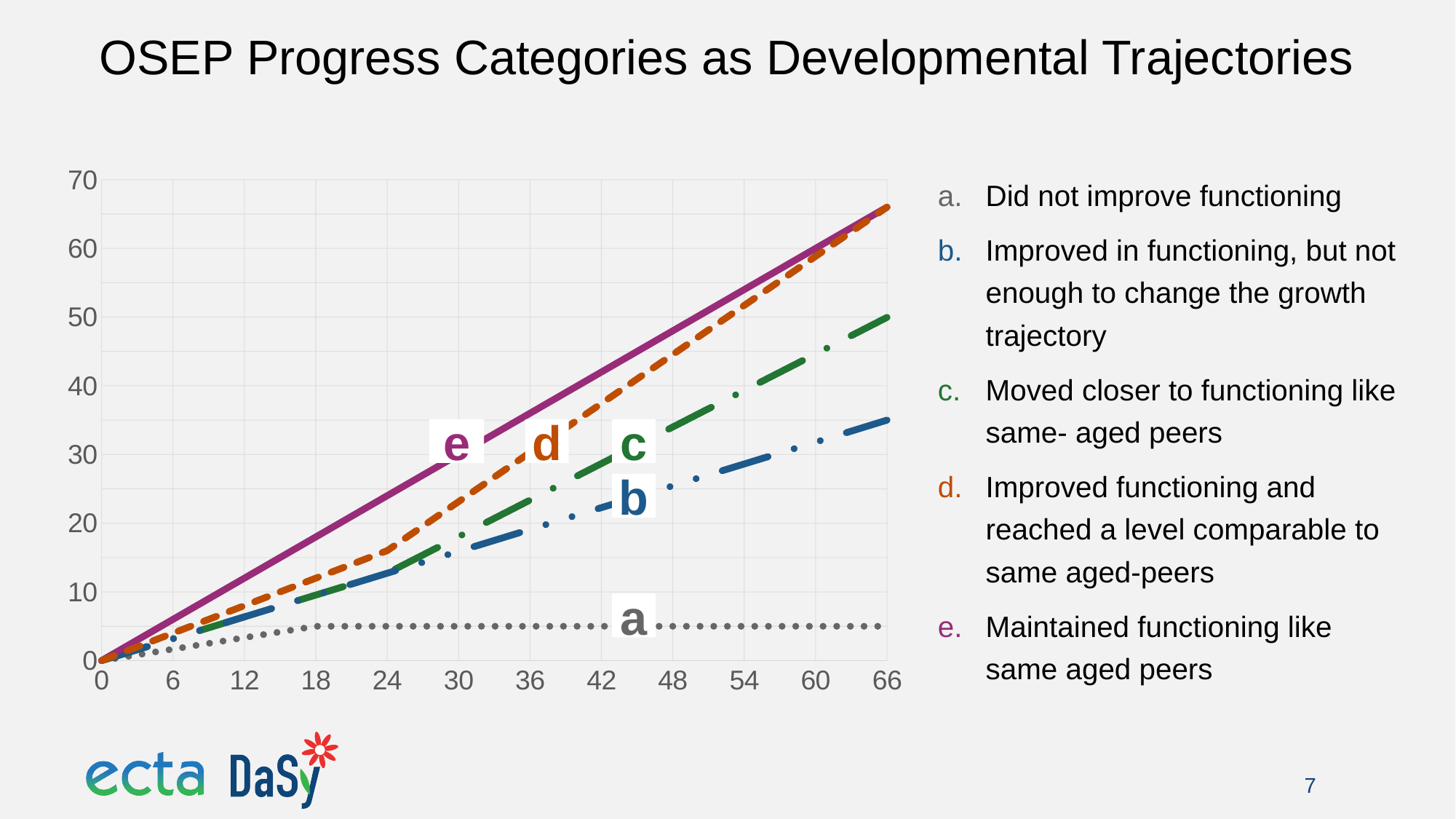

# OSEP Progress Categories as Developmental Trajectories

### Chart

| Category | a | c | b | e | d |
|---|---|---|---|---|---|
| 0 | 0.0 | 0.0 | 0.0 | 0.0 | 0.0 |
| 6 | 1.67 | 3.18 | 3.18 | 6.0 | 4.0 |
| 12 | 3.34 | 6.36 | 6.36 | 12.0 | 8.0 |
| 18 | 5.0 | 9.540000000000001 | 9.540000000000001 | 18.0 | 12.0 |
| 24 | 5.0 | 12.72 | 12.72 | 24.0 | 16.0 |
| 30 | 5.0 | 18.04 | 15.9 | 30.0 | 23.14 |
| 36 | 5.0 | 23.36 | 19.080000000000002 | 36.0 | 30.28 |
| 42 | 5.0 | 28.68 | 22.26 | 42.0 | 37.42 |
| 48 | 5.0 | 34.0 | 25.44 | 48.0 | 44.56 |
| 54 | 5.0 | 39.32 | 28.62 | 54.0 | 51.7 |
| 60 | 5.0 | 44.64 | 31.8 | 60.0 | 58.84 |
| 66 | 5.0 | 49.96 | 35.0 | 66.0 | 66.0 |
Did not improve functioning
Improved in functioning, but not enough to change the growth trajectory
Moved closer to functioning like same- aged peers
Improved functioning and reached a level comparable to same aged-peers
Maintained functioning like same aged peers
e
d
c
b
a
7